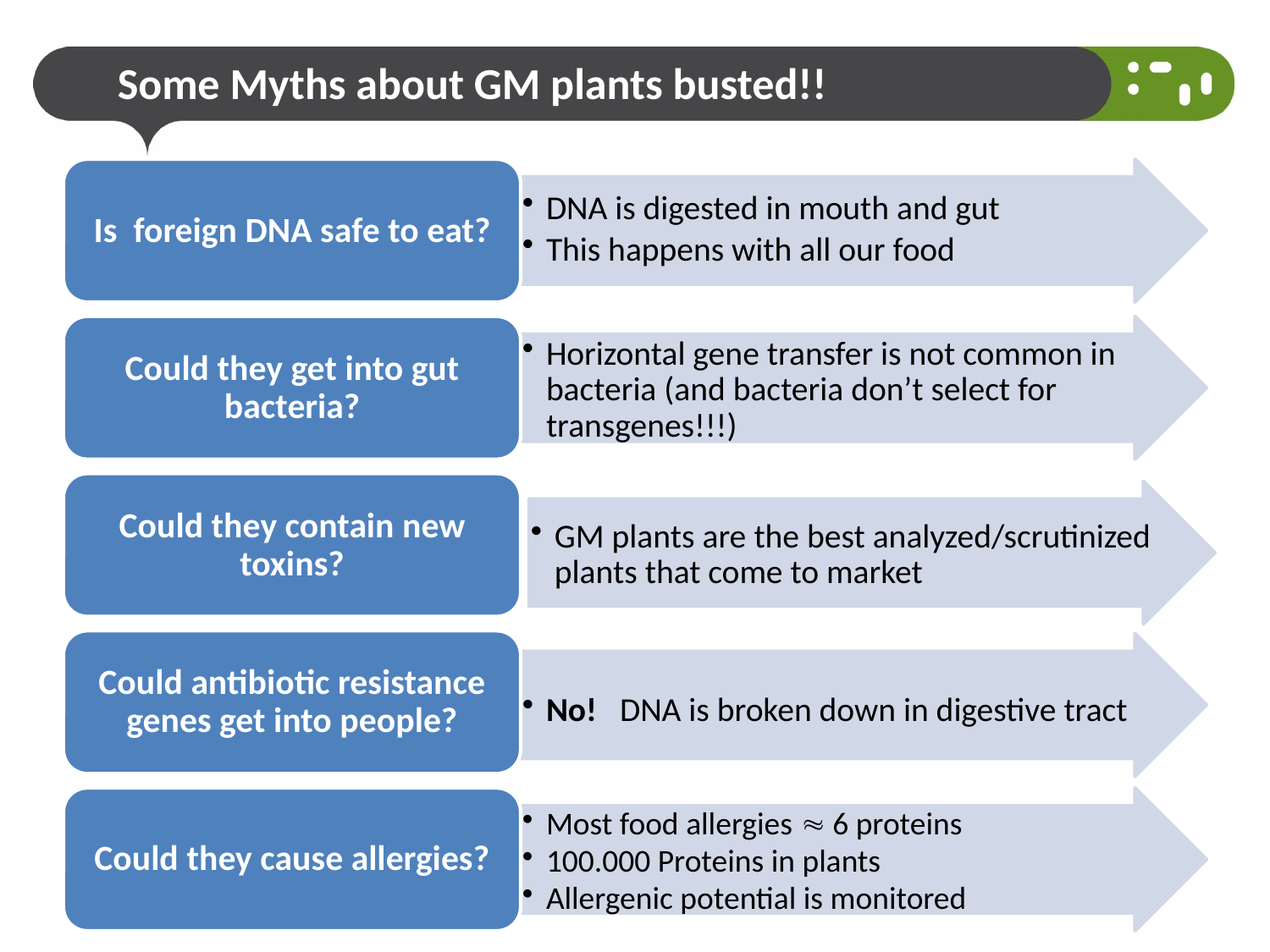

# Some Myths about GM plants busted!!

Is  foreign DNA safe to eat?

DNA is digested in mouth and gut
This happens with all our food

Could they get into gut bacteria?

Horizontal gene transfer is not common in bacteria (and bacteria don’t select for transgenes!!!)

Could they contain new toxins?

GM plants are the best analyzed/scrutinized plants that come to market

Could antibiotic resistance genes get into people?

No!   DNA is broken down in digestive tract

Could they cause allergies?

Most food allergies ≈ 6 proteins
100.000 Proteins in plants
Allergenic potential is monitored